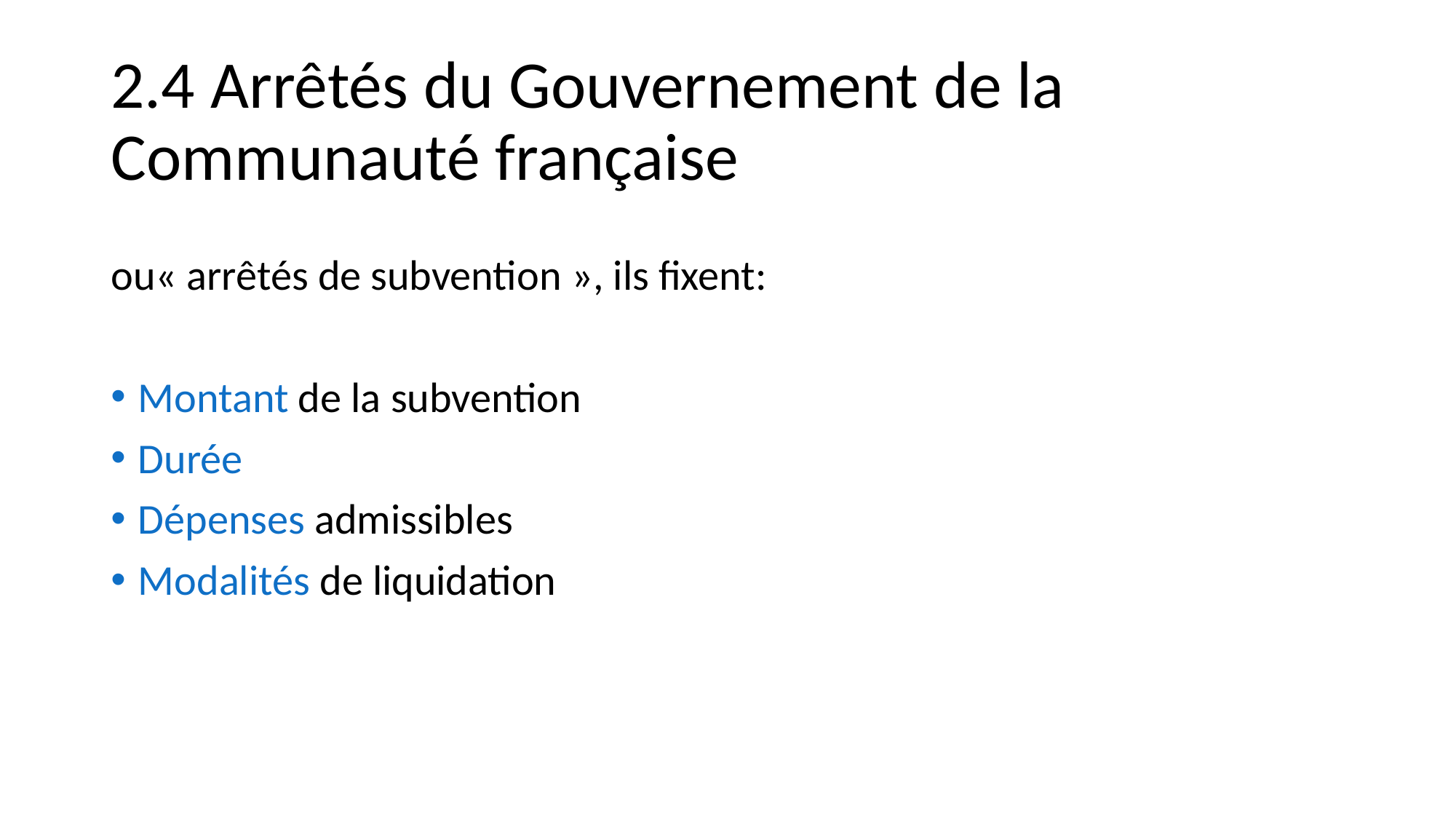

# 2.4 Arrêtés du Gouvernement de la Communauté française
ou« arrêtés de subvention », ils fixent:

Montant de la subvention
Durée
Dépenses admissibles
Modalités de liquidation